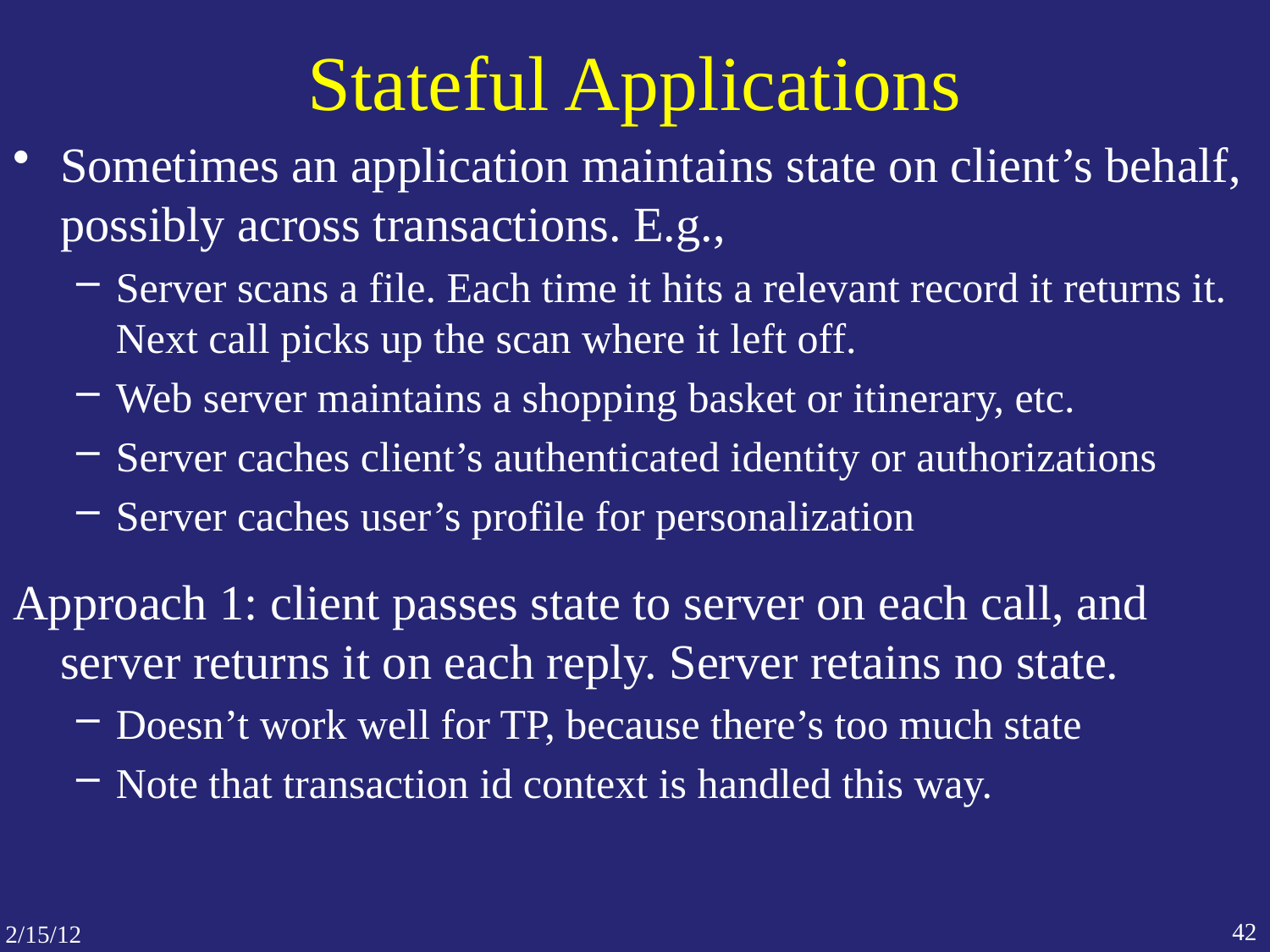

# Stateful Applications
Sometimes an application maintains state on client’s behalf, possibly across transactions. E.g.,
Server scans a file. Each time it hits a relevant record it returns it. Next call picks up the scan where it left off.
Web server maintains a shopping basket or itinerary, etc.
Server caches client’s authenticated identity or authorizations
Server caches user’s profile for personalization
Approach 1: client passes state to server on each call, and server returns it on each reply. Server retains no state.
Doesn’t work well for TP, because there’s too much state
Note that transaction id context is handled this way.

42
2/15/12